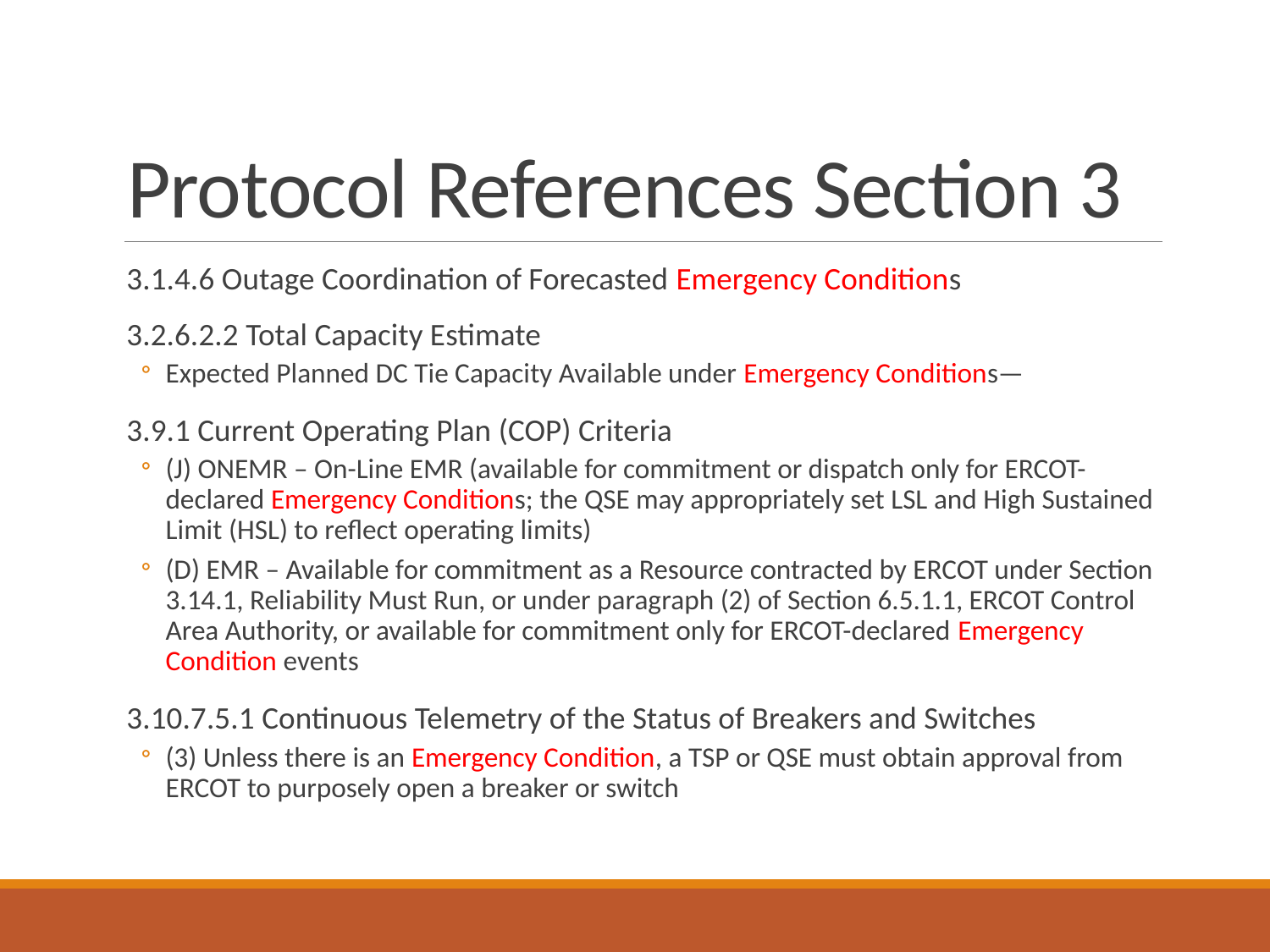

# Protocol References Section 3
3.1.4.6 Outage Coordination of Forecasted Emergency Conditions
3.2.6.2.2 Total Capacity Estimate
Expected Planned DC Tie Capacity Available under Emergency Conditions—
3.9.1 Current Operating Plan (COP) Criteria
(J) ONEMR – On-Line EMR (available for commitment or dispatch only for ERCOT-declared Emergency Conditions; the QSE may appropriately set LSL and High Sustained Limit (HSL) to reflect operating limits)
(D) EMR – Available for commitment as a Resource contracted by ERCOT under Section 3.14.1, Reliability Must Run, or under paragraph (2) of Section 6.5.1.1, ERCOT Control Area Authority, or available for commitment only for ERCOT-declared Emergency Condition events
3.10.7.5.1 Continuous Telemetry of the Status of Breakers and Switches
(3) Unless there is an Emergency Condition, a TSP or QSE must obtain approval from ERCOT to purposely open a breaker or switch